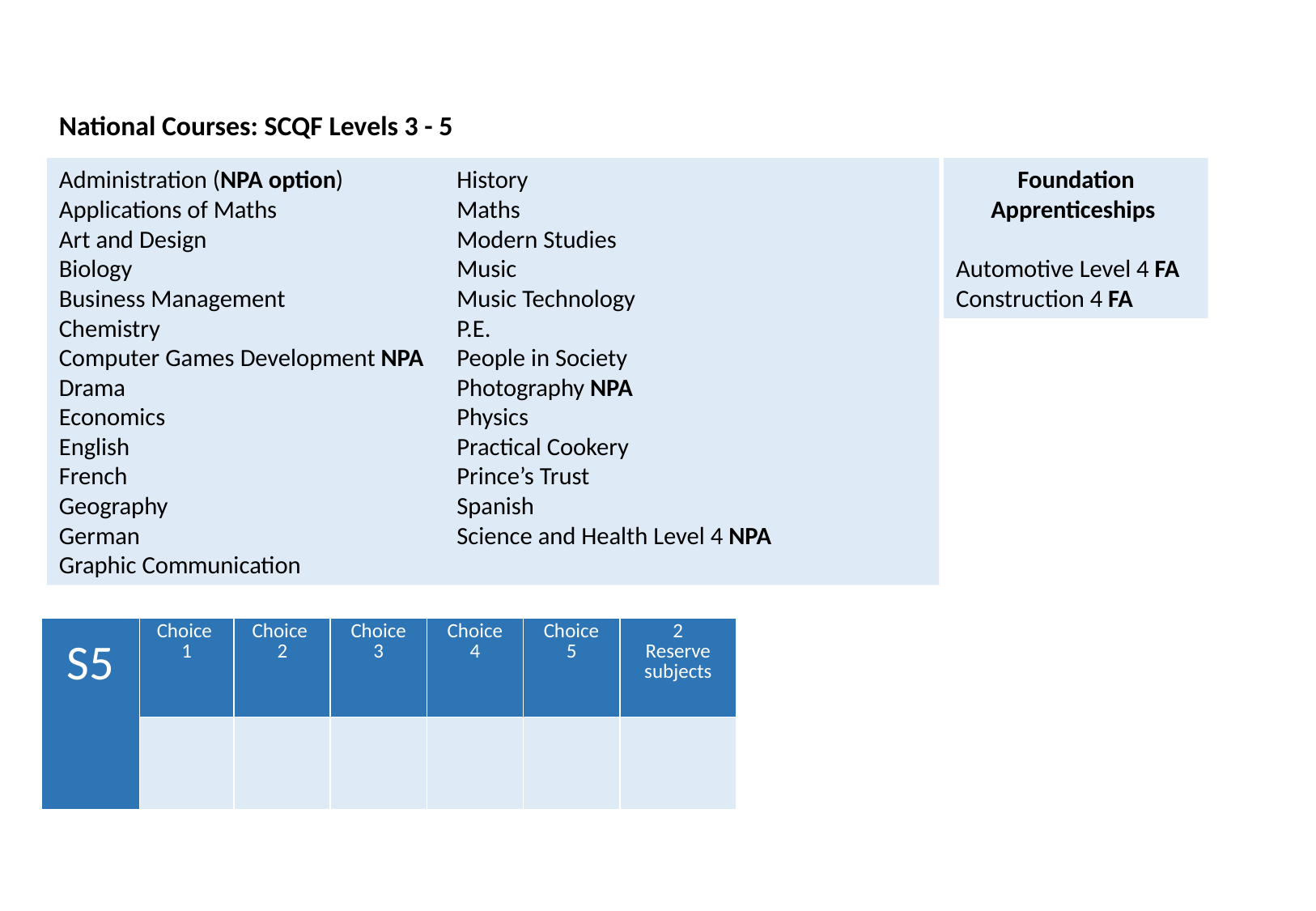

National Courses: SCQF Levels 3 - 5
Administration (NPA option)
Applications of Maths
Art and Design
Biology
Business Management
Chemistry
Computer Games Development NPA
Drama
Economics
English
French
Geography
German
Graphic Communication
History
Maths
Modern Studies
Music
Music Technology
P.E.
People in Society
Photography NPA
Physics
Practical Cookery
Prince’s Trust
Spanish
Science and Health Level 4 NPA

Foundation Apprenticeships

Automotive Level 4 FA
Construction 4 FA
| S5 | Choice 1 | Choice 2 | Choice 3 | Choice 4 | Choice 5 | 2 Reserve subjects |
| --- | --- | --- | --- | --- | --- | --- |
|  |  |  |  |  |  |  |